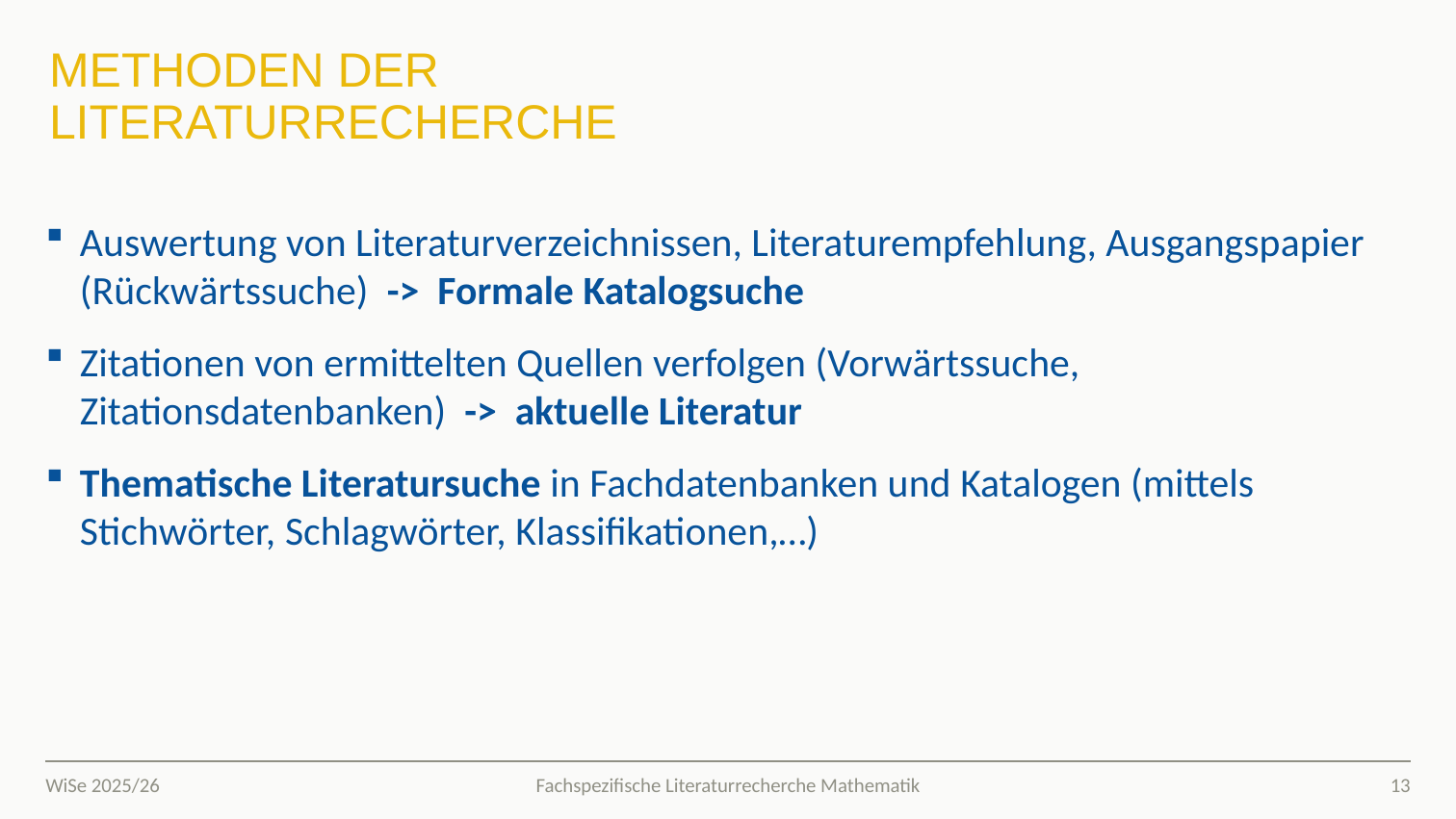

# Methoden der literaturrecherche
Auswertung von Literaturverzeichnissen, Literaturempfehlung, Ausgangspapier (Rückwärtssuche)  ->  Formale Katalogsuche
Zitationen von ermittelten Quellen verfolgen (Vorwärtssuche, Zitationsdatenbanken)  ->  aktuelle Literatur
Thematische Literatursuche in Fachdatenbanken und Katalogen (mittels Stichwörter, Schlagwörter, Klassifikationen,…)

WiSe 2025/26
13
Fachspezifische Literaturrecherche Mathematik